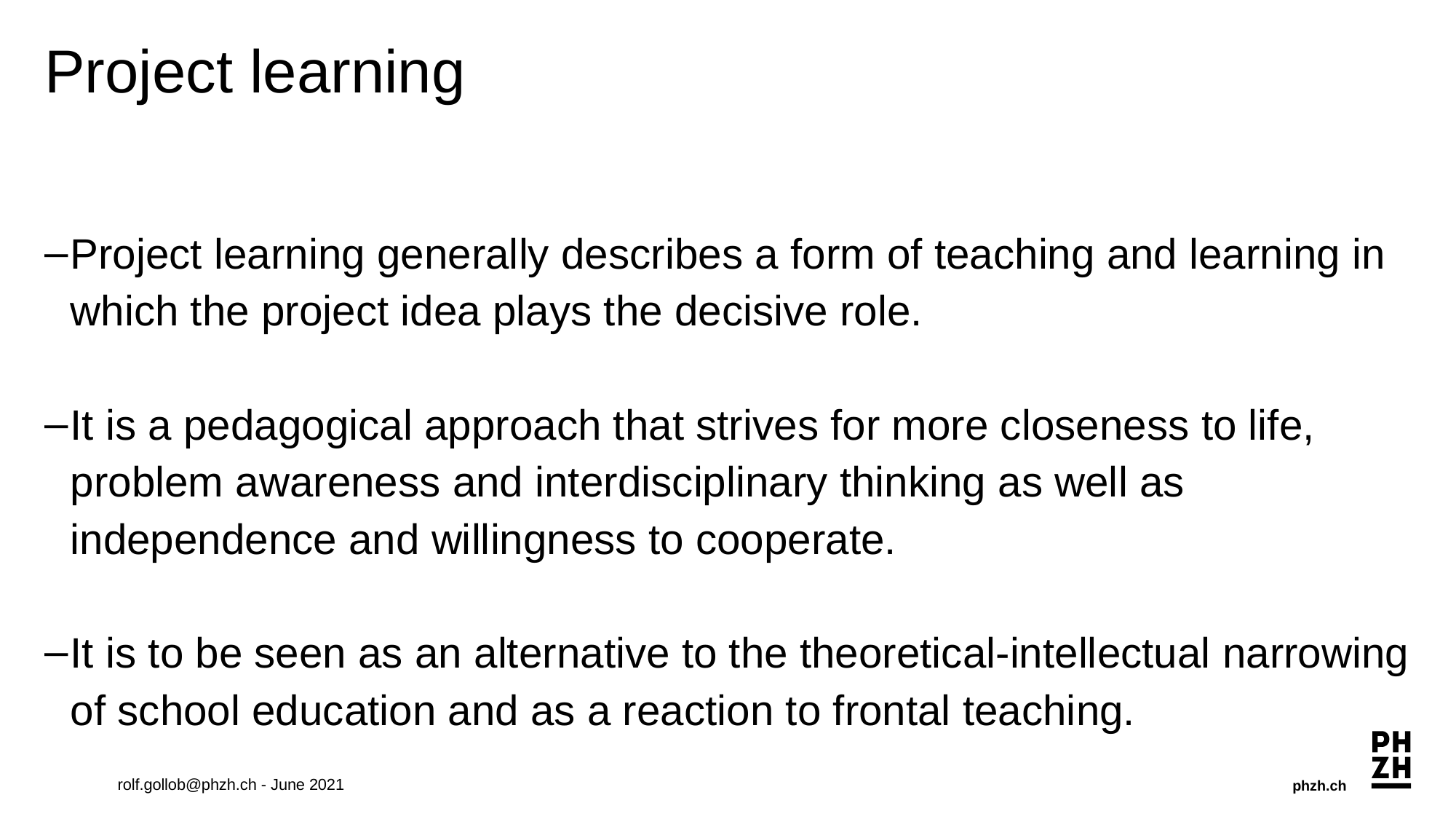

# Project learning
Project learning generally describes a form of teaching and learning in which the project idea plays the decisive role.

It is a pedagogical approach that strives for more closeness to life, problem awareness and interdisciplinary thinking as well as independence and willingness to cooperate.

It is to be seen as an alternative to the theoretical-intellectual narrowing of school education and as a reaction to frontal teaching.
rolf.gollob@phzh.ch - June 2021